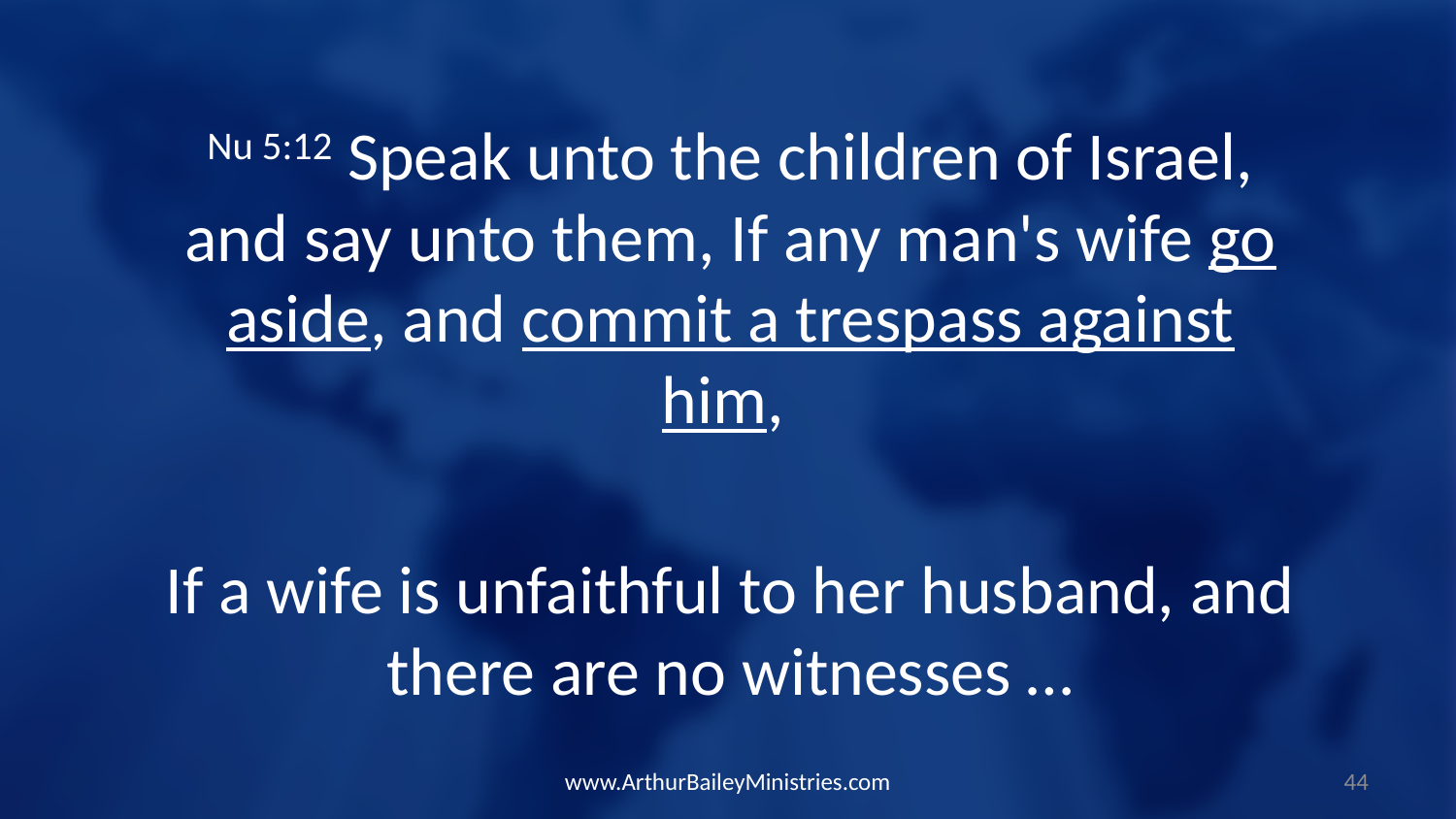

Nu 5:12 Speak unto the children of Israel, and say unto them, If any man's wife go aside, and commit a trespass against him,

If a wife is unfaithful to her husband, and there are no witnesses …

www.ArthurBaileyMinistries.com
44